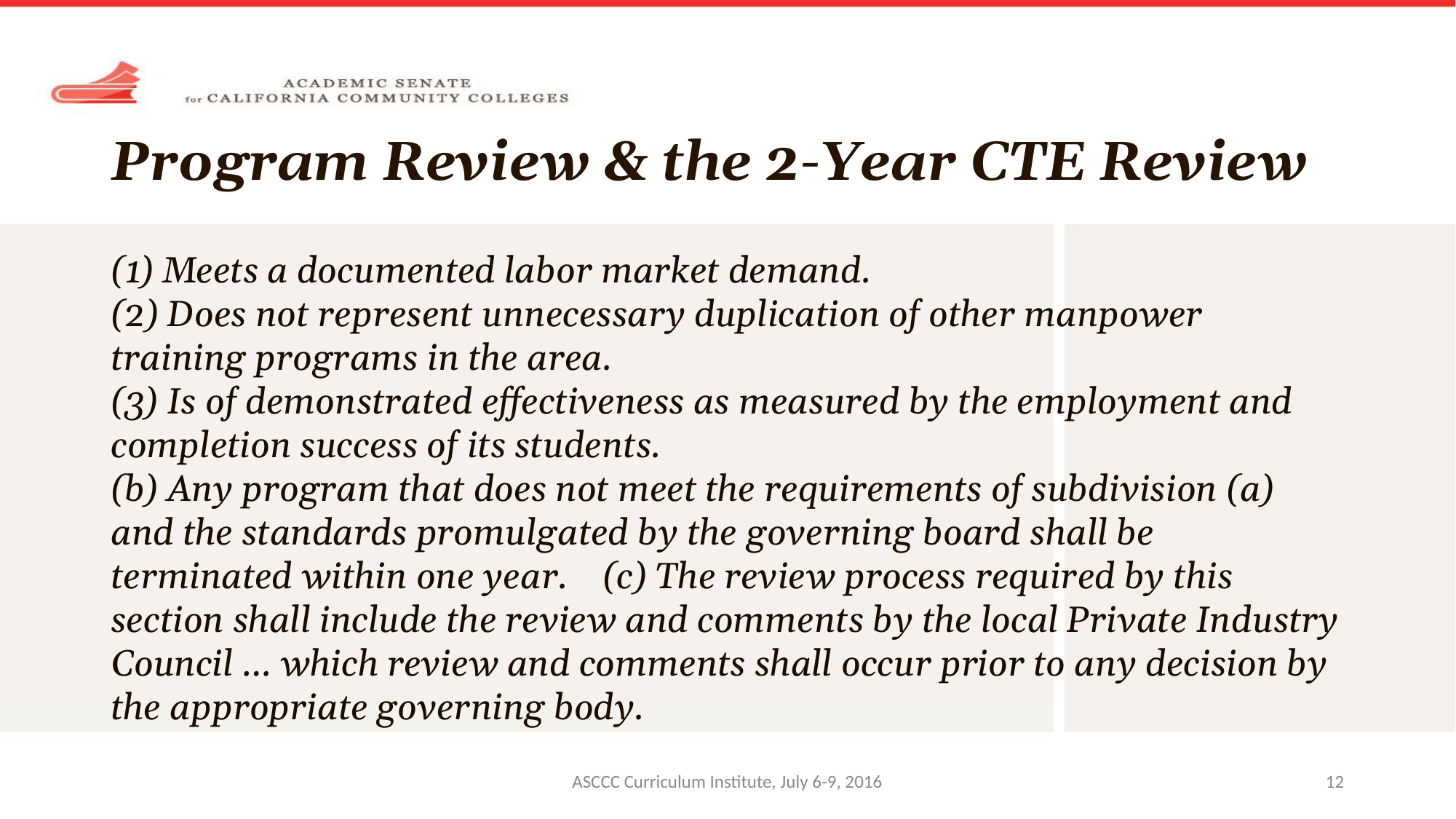

# Program Review & the 2-Year CTE Review
(1) Meets a documented labor market demand.
(2) Does not represent unnecessary duplication of other manpower training programs in the area.
(3) Is of demonstrated effectiveness as measured by the employment and completion success of its students.
(b) Any program that does not meet the requirements of subdivision (a) and the standards promulgated by the governing board shall be terminated within one year.    (c) The review process required by this section shall include the review and comments by the local Private Industry Council … which review and comments shall occur prior to any decision by the appropriate governing body.

ASCCC Curriculum Institute, July 6-9, 2016
12